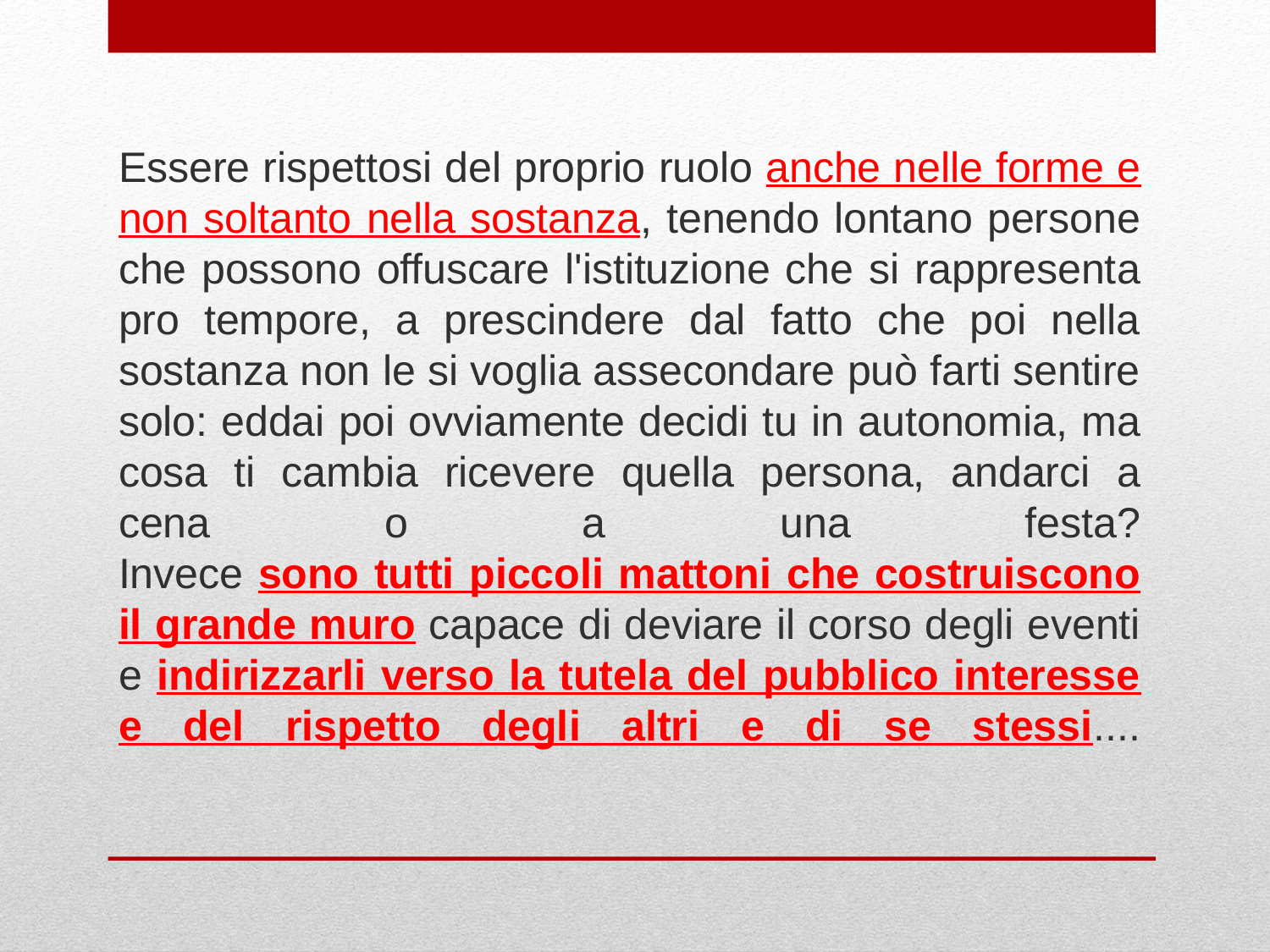

Essere rispettosi del proprio ruolo anche nelle forme e non soltanto nella sostanza, tenendo lontano persone che possono offuscare l'istituzione che si rappresenta pro tempore, a prescindere dal fatto che poi nella sostanza non le si voglia assecondare può farti sentire solo: eddai poi ovviamente decidi tu in autonomia, ma cosa ti cambia ricevere quella persona, andarci a cena o a una festa?
Invece sono tutti piccoli mattoni che costruiscono il grande muro capace di deviare il corso degli eventi e indirizzarli verso la tutela del pubblico interesse e del rispetto degli altri e di se stessi....